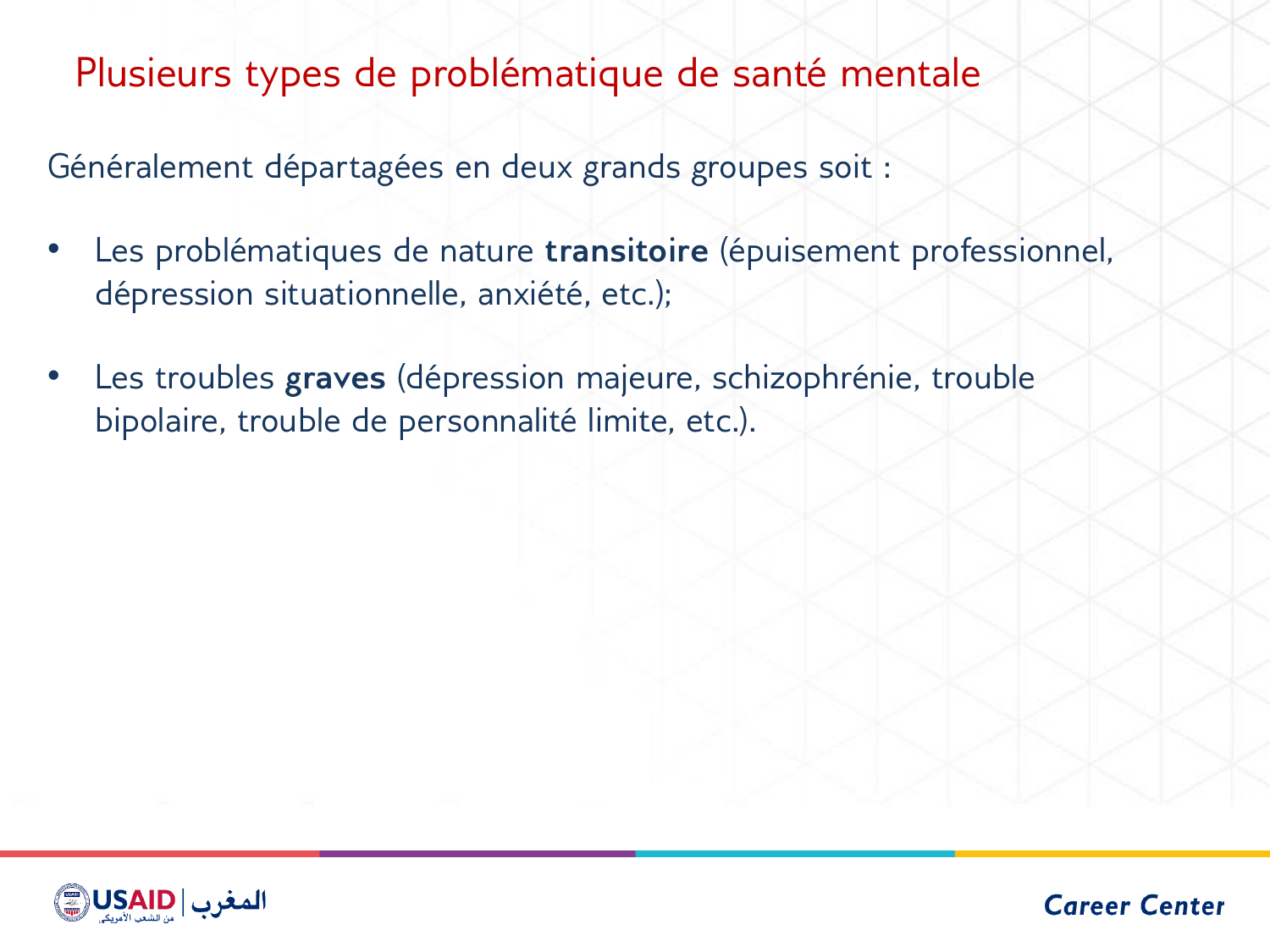

# Plusieurs types de problématique de santé mentale
Généralement départagées en deux grands groupes soit :

Les problématiques de nature transitoire (épuisement professionnel, dépression situationnelle, anxiété, etc.);

Les troubles graves (dépression majeure, schizophrénie, trouble bipolaire, trouble de personnalité limite, etc.).